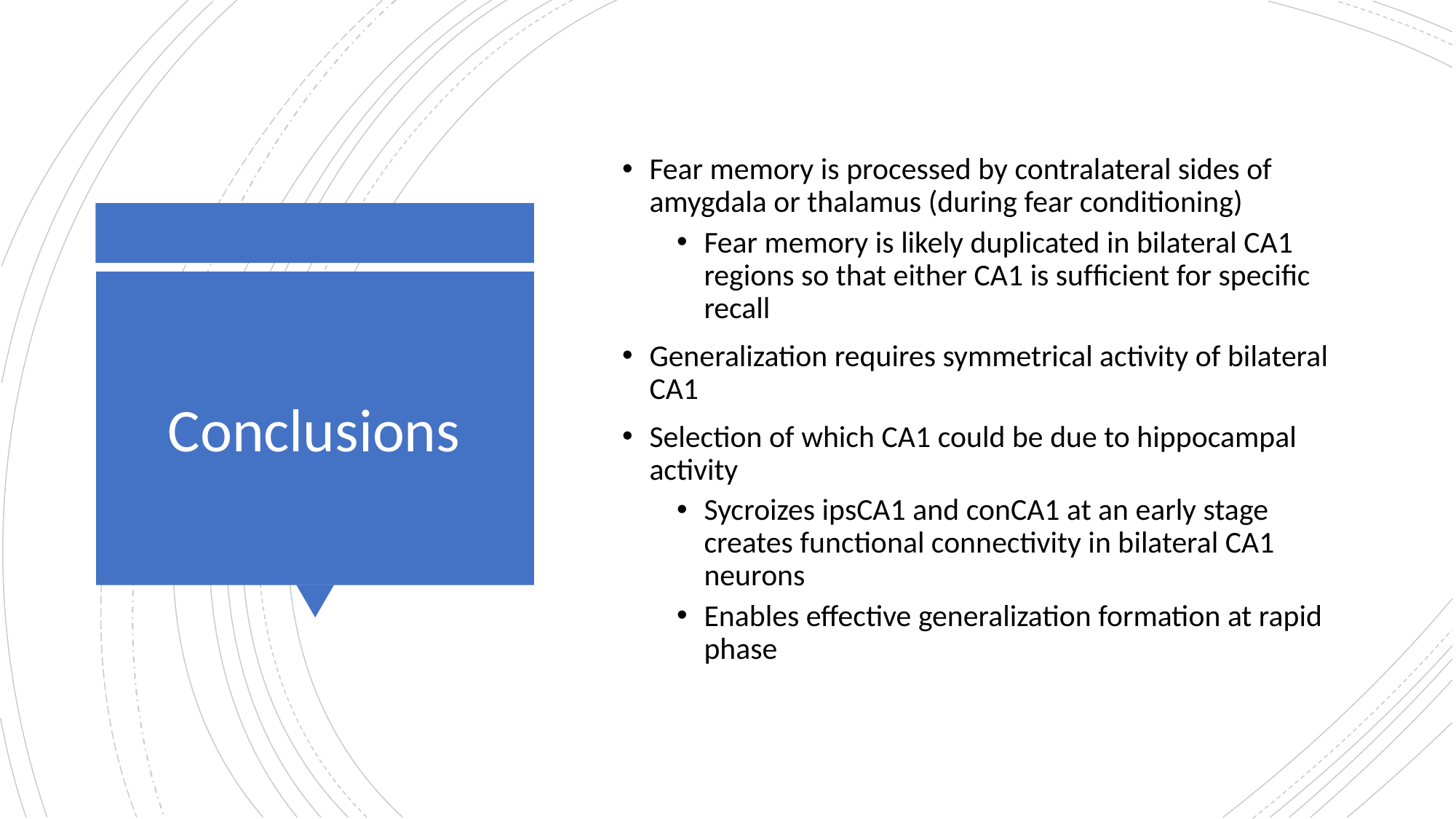

Fear memory is processed by contralateral sides of amygdala or thalamus (during fear conditioning)
Fear memory is likely duplicated in bilateral CA1 regions so that either CA1 is sufﬁcient for speciﬁc recall
Generalization requires symmetrical activity of bilateral CA1
Selection of which CA1 could be due to hippocampal activity
Sycroizes ipsCA1 and conCA1 at an early stage creates functional connectivity in bilateral CA1 neurons
Enables effective generalization formation at rapid phase

# Conclusions